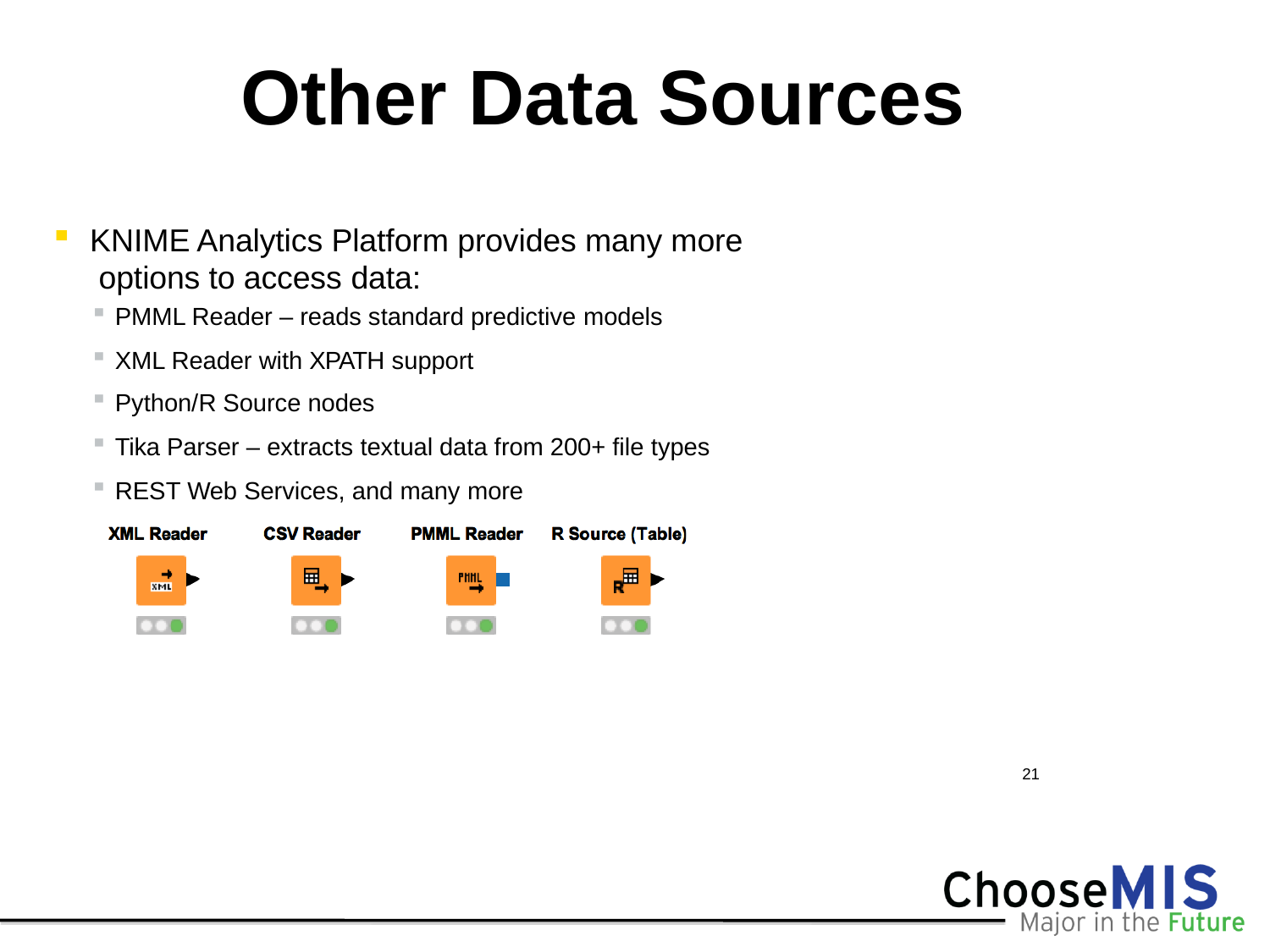

# Other Data Sources
KNIME Analytics Platform provides many more  options to access data:
PMML Reader – reads standard predictive models
XML Reader with XPATH support
Python/R Source nodes
Tika Parser – extracts textual data from 200+ file types
REST Web Services, and many more

21